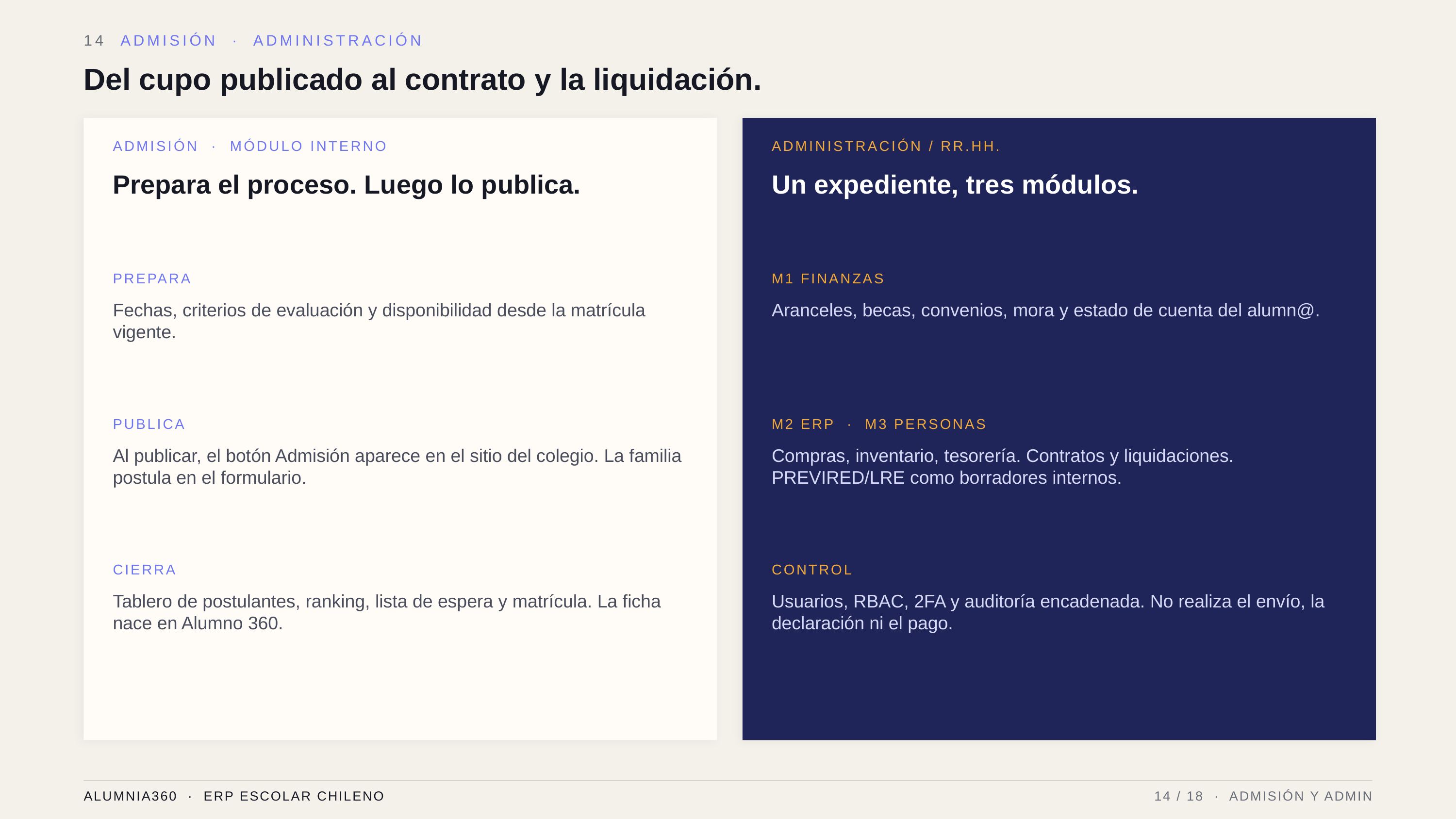

14  ADMISIÓN  ·  ADMINISTRACIÓN
Del cupo publicado al contrato y la liquidación.

ADMISIÓN  ·  MÓDULO INTERNO
ADMINISTRACIÓN / RR.HH.
Prepara el proceso. Luego lo publica.
Un expediente, tres módulos.
PREPARA
M1 FINANZAS
Fechas, criterios de evaluación y disponibilidad desde la matrícula vigente.
Aranceles, becas, convenios, mora y estado de cuenta del alumn@.
PUBLICA
M2 ERP  ·  M3 PERSONAS
Al publicar, el botón Admisión aparece en el sitio del colegio. La familia postula en el formulario.
Compras, inventario, tesorería. Contratos y liquidaciones. PREVIRED/LRE como borradores internos.
CIERRA
CONTROL
Tablero de postulantes, ranking, lista de espera y matrícula. La ficha nace en Alumno 360.
Usuarios, RBAC, 2FA y auditoría encadenada. No realiza el envío, la declaración ni el pago.

ALUMNIA360  ·  ERP ESCOLAR CHILENO
14 / 18  ·  ADMISIÓN Y ADMIN